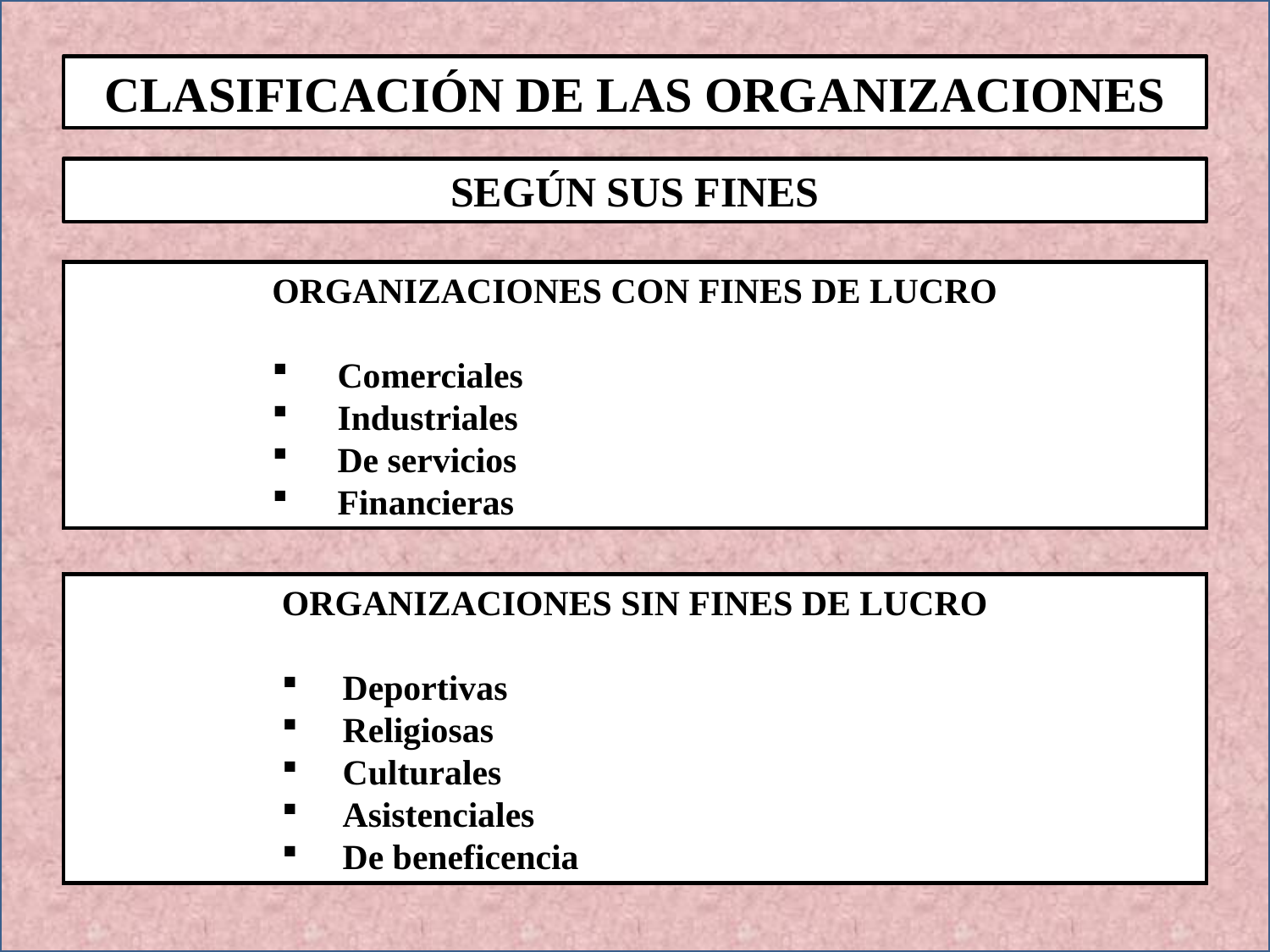

CLASIFICACIÓN DE LAS ORGANIZACIONES
SEGÚN SUS FINES
ORGANIZACIONES CON FINES DE LUCRO

  Comerciales
  Industriales
  De servicios
  Financieras
ORGANIZACIONES SIN FINES DE LUCRO

     Deportivas
     Religiosas
     Culturales
     Asistenciales
     De beneficencia